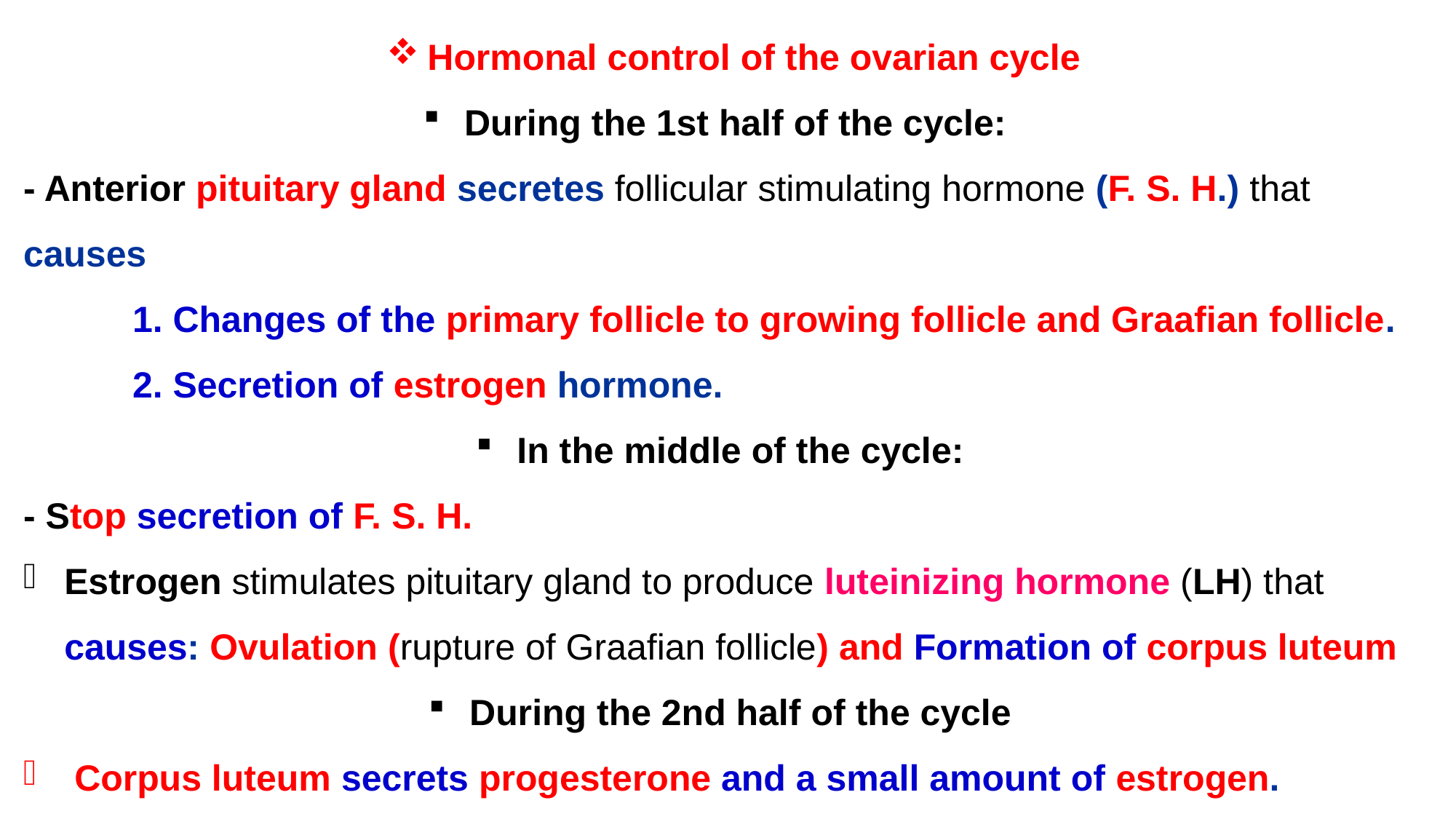

Hormonal control of the ovarian cycle
During the 1st half of the cycle:
- Anterior pituitary gland secretes follicular stimulating hormone (F. S. H.) that causes
	1. Changes of the primary follicle to growing follicle and Graafian follicle.
	2. Secretion of estrogen hormone.
In the middle of the cycle:
- Stop secretion of F. S. H.
Estrogen stimulates pituitary gland to produce luteinizing hormone (LH) that causes: Ovulation (rupture of Graafian follicle) and Formation of corpus luteum
During the 2nd half of the cycle
 Corpus luteum secrets progesterone and a small amount of estrogen.